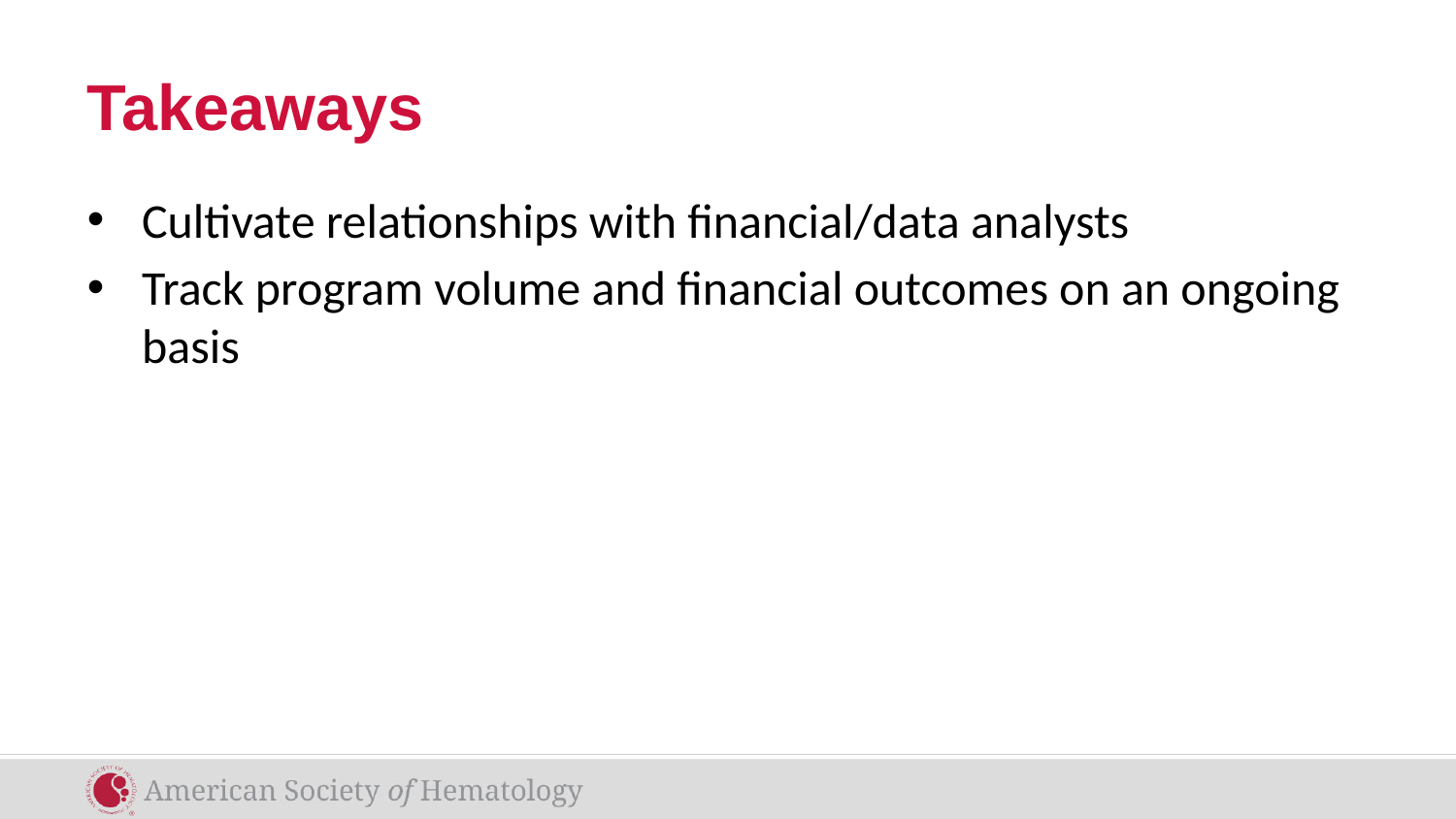

# Takeaways
Cultivate relationships with financial/data analysts
Track program volume and financial outcomes on an ongoing basis